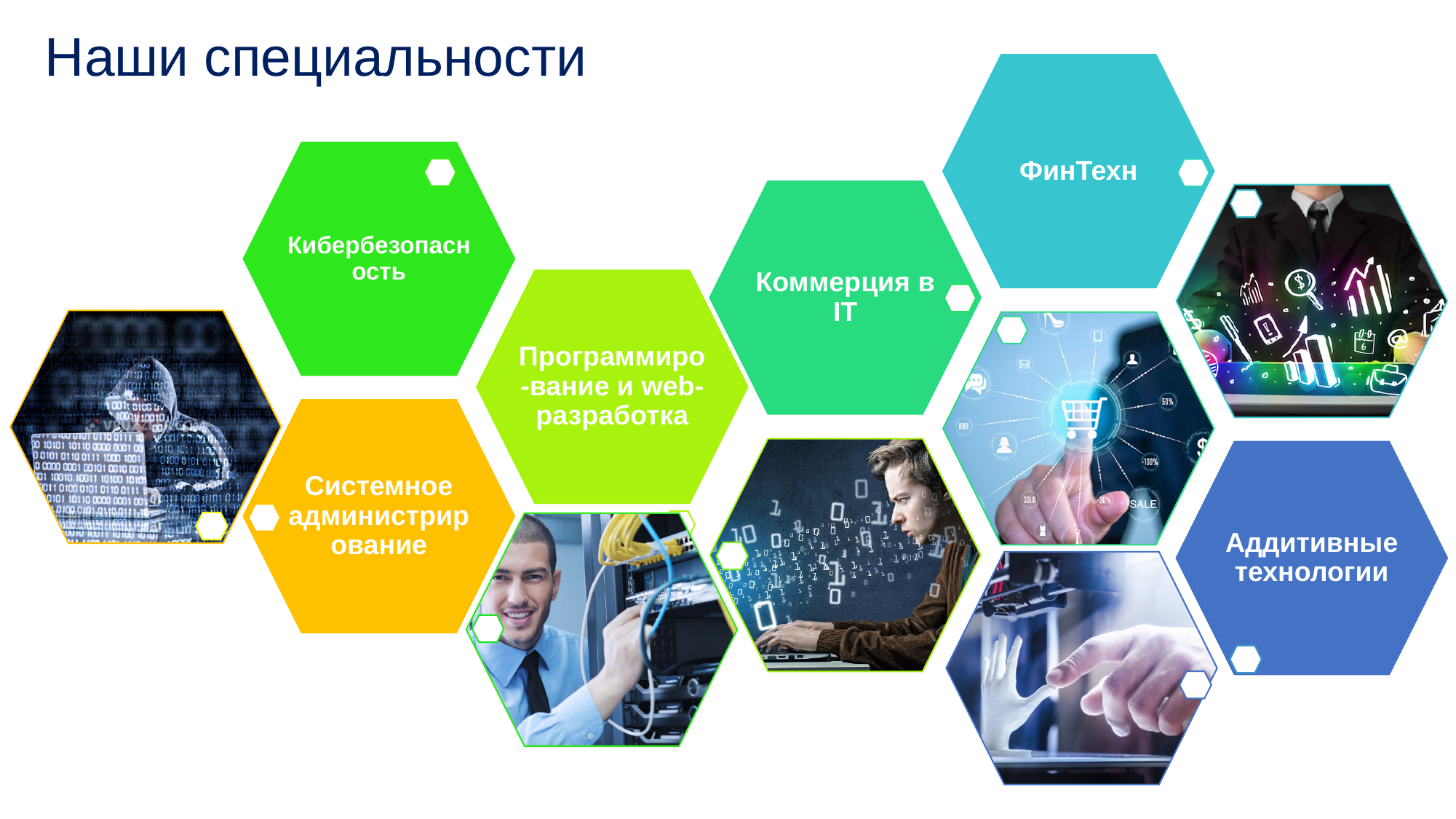

# Наши специальности
Системное администрирование
Программиро-вание и web- разработка
Кибербезопасность
Коммерция в IT
ФинТехн
Аддитивные технологии